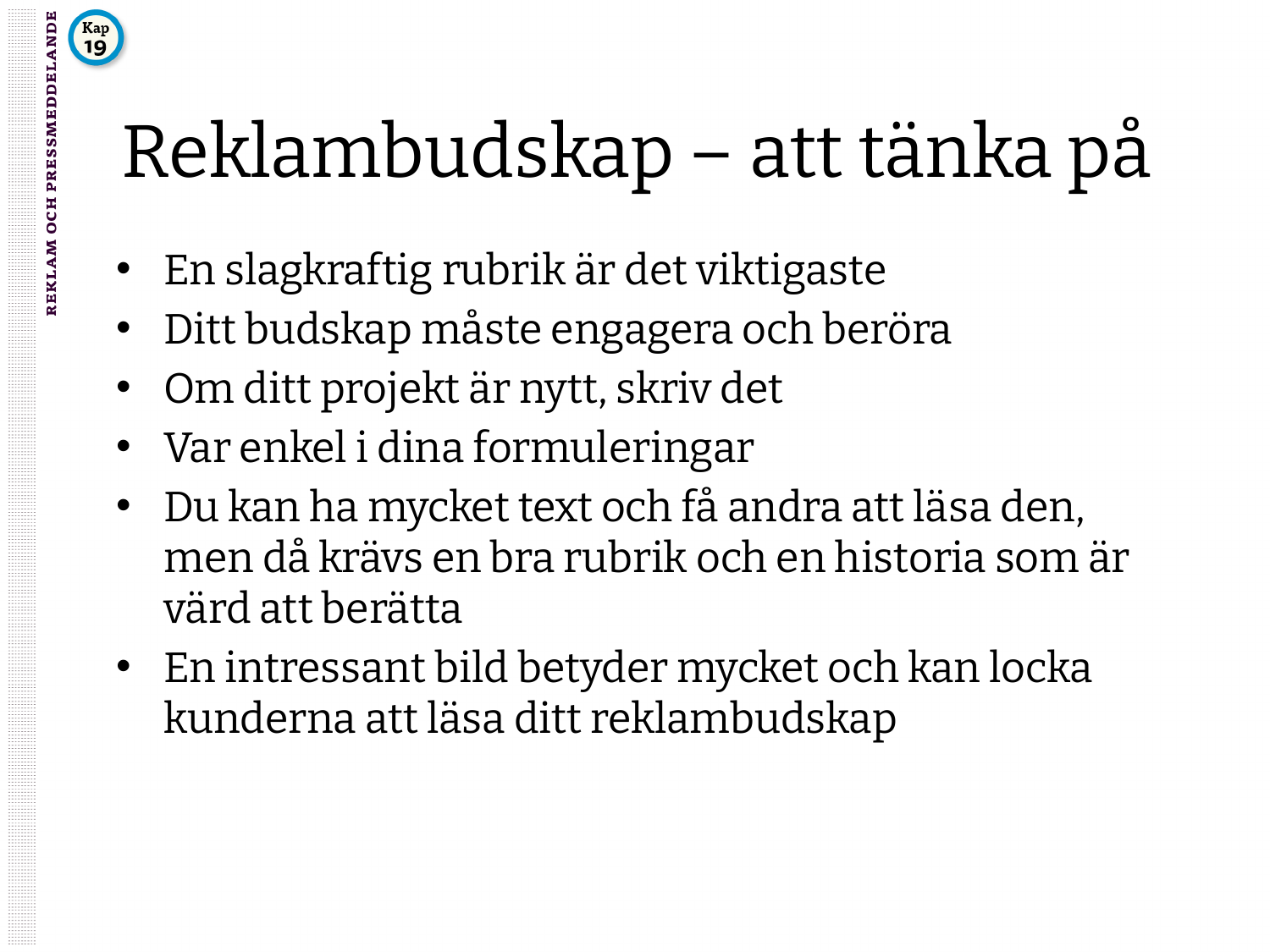

# Reklambudskap – att tänka på
En slagkraftig rubrik är det viktigaste
Ditt budskap måste engagera och beröra
Om ditt projekt är nytt, skriv det
Var enkel i dina formuleringar
Du kan ha mycket text och få andra att läsa den, men då krävs en bra rubrik och en historia som är värd att berätta
En intressant bild betyder mycket och kan locka kunderna att läsa ditt reklambudskap